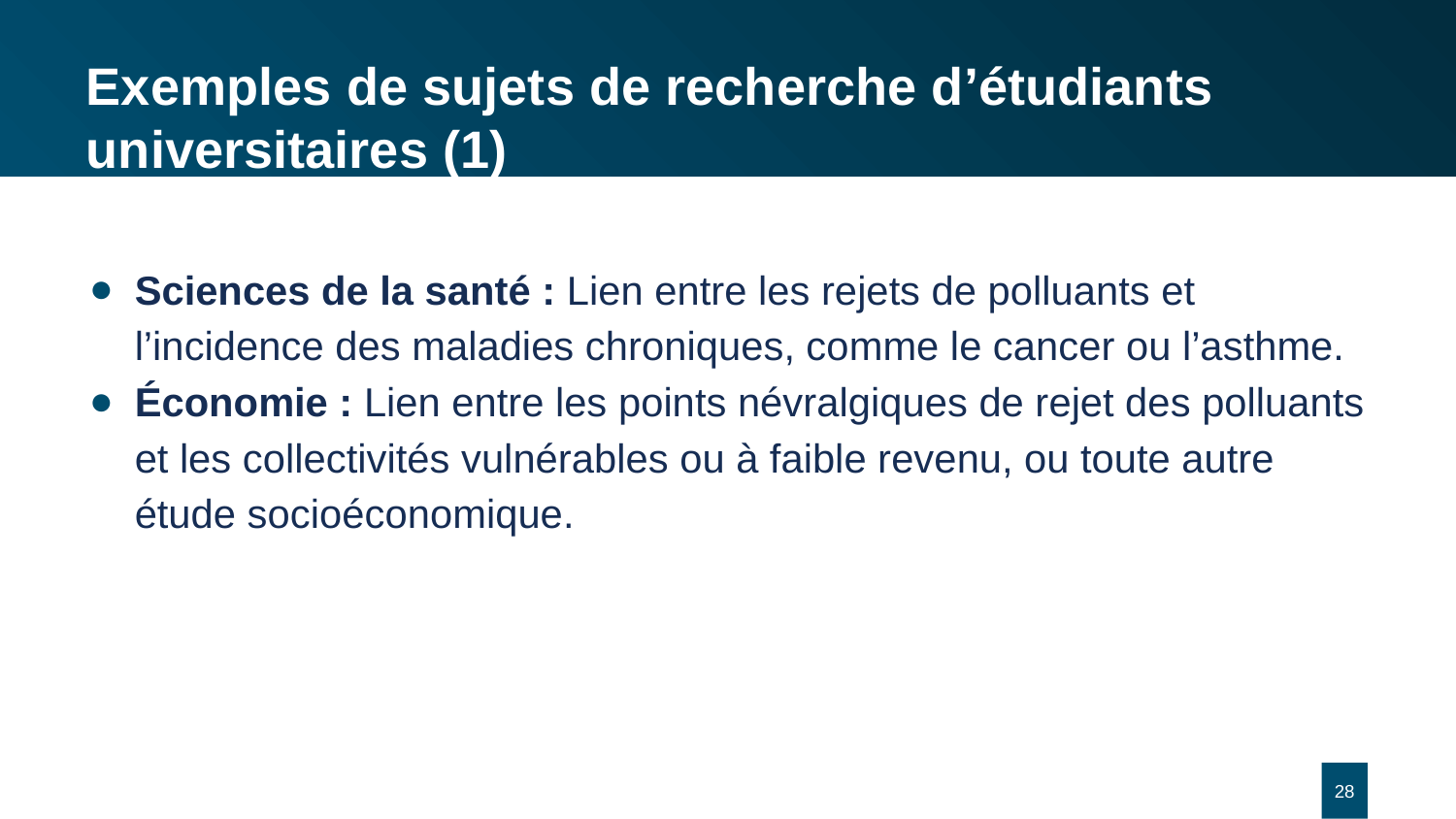

# Exemples de sujets de recherche d’étudiants universitaires (1)
Sciences de la santé : Lien entre les rejets de polluants et l’incidence des maladies chroniques, comme le cancer ou l’asthme.
Économie : Lien entre les points névralgiques de rejet des polluants et les collectivités vulnérables ou à faible revenu, ou toute autre étude socioéconomique.